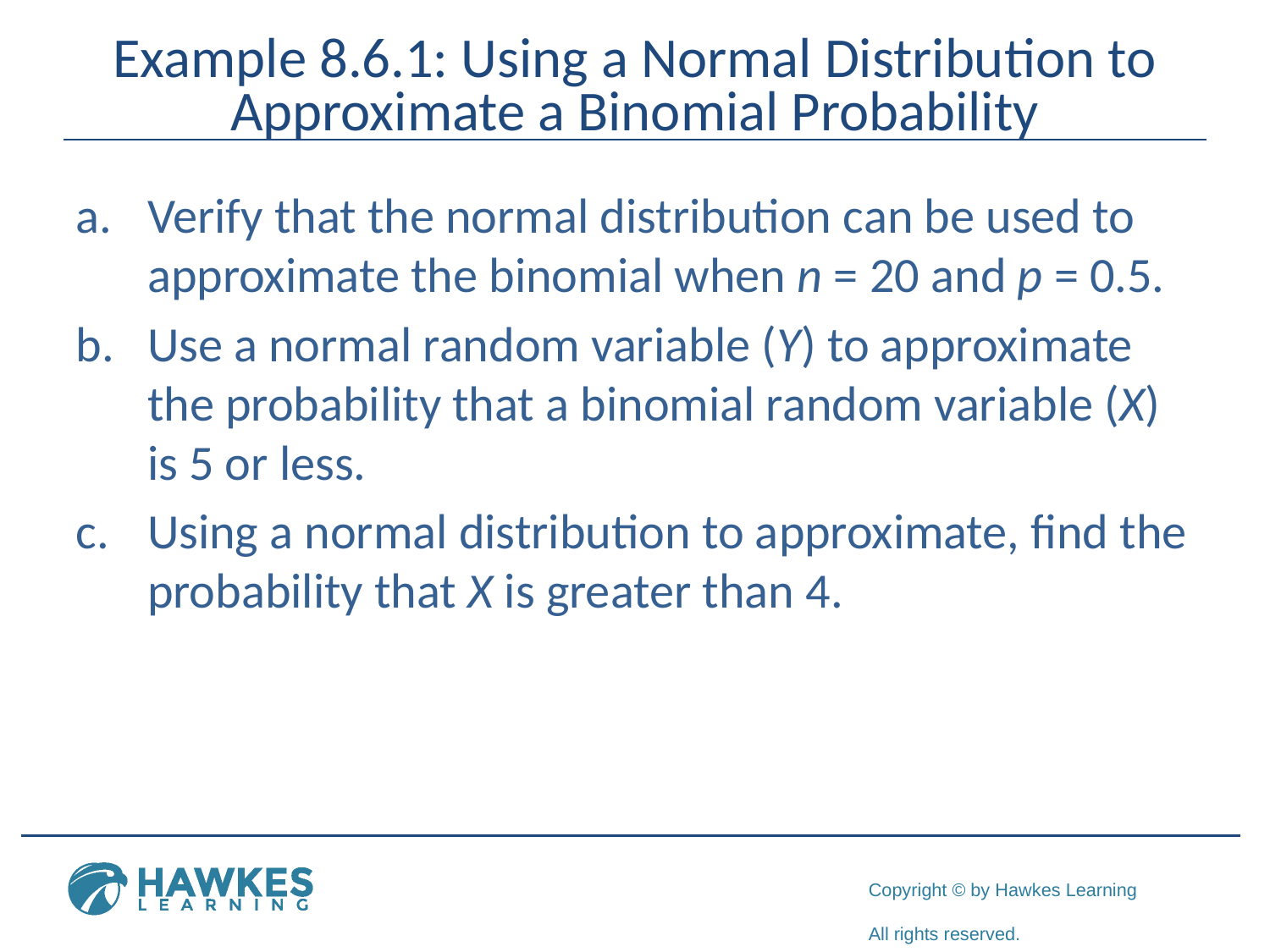

# Example 8.6.1: Using a Normal Distribution to Approximate a Binomial Probability
Verify that the normal distribution can be used to approximate the binomial when n = 20 and p = 0.5.
Use a normal random variable (Y) to approximate the probability that a binomial random variable (X) is 5 or less.
Using a normal distribution to approximate, find the probability that X is greater than 4.